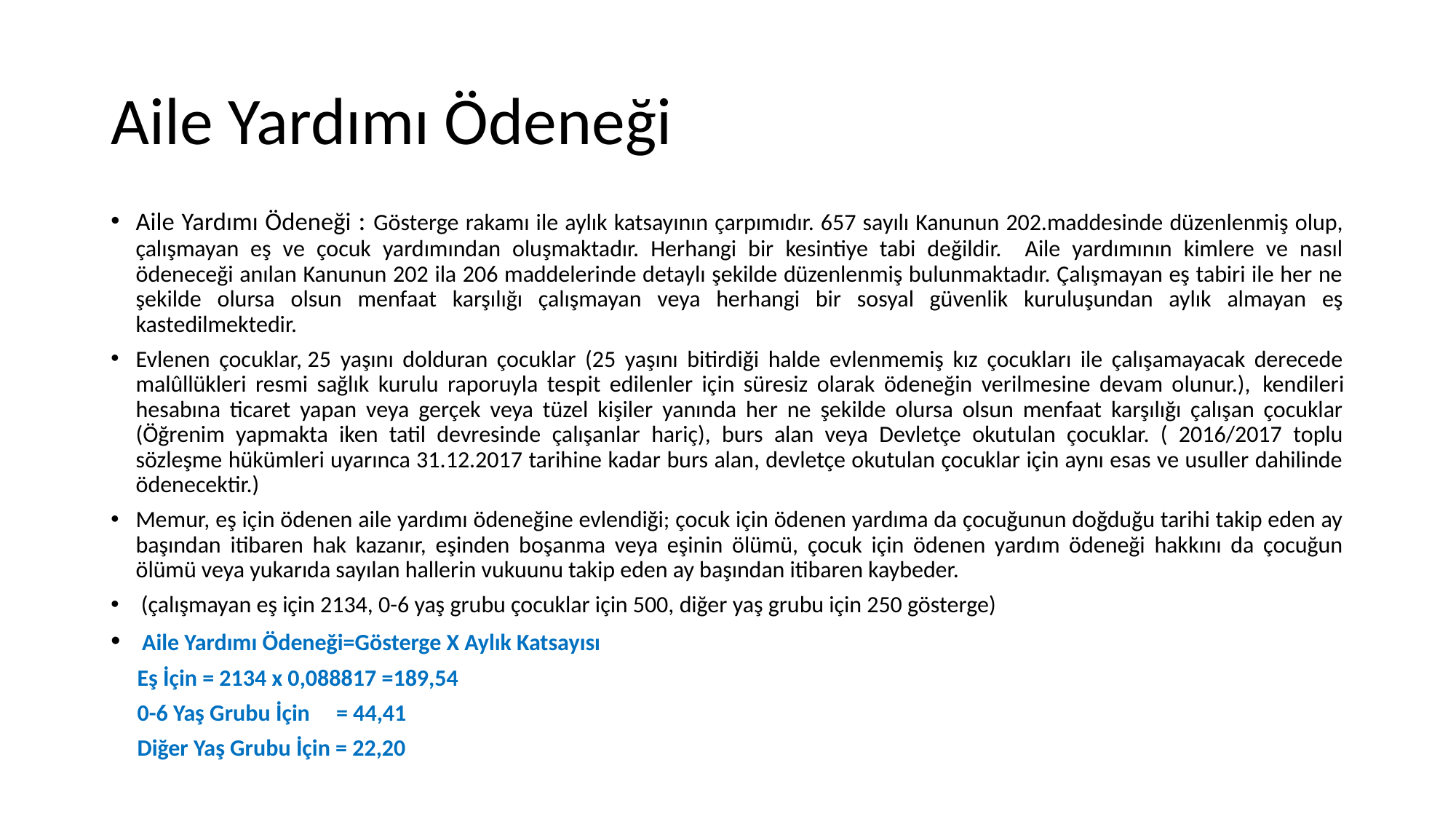

# Aile Yardımı Ödeneği
Aile Yardımı Ödeneği : Gösterge rakamı ile aylık katsayının çarpımıdır. 657 sayılı Kanunun 202.maddesinde düzenlenmiş olup, çalışmayan eş ve çocuk yardımından oluşmaktadır. Herhangi bir kesintiye tabi değildir.  Aile yardımının kimlere ve nasıl ödeneceği anılan Kanunun 202 ila 206 maddelerinde detaylı şekilde düzenlenmiş bulunmaktadır. Çalışmayan eş tabiri ile her ne şekilde olursa olsun menfaat karşılığı çalışmayan veya herhangi bir sosyal güvenlik kuruluşundan aylık almayan eş kastedilmektedir.
Evlenen çocuklar, 25 yaşını dolduran çocuklar (25 yaşını bitirdiği halde evlenmemiş kız çocukları ile çalışamayacak derecede malûllükleri resmi sağlık kurulu raporuyla tespit edilenler için süresiz olarak ödeneğin verilmesine devam olunur.),  kendileri hesabına ticaret yapan veya gerçek veya tüzel kişiler yanında her ne şekilde olursa olsun menfaat karşılığı çalışan çocuklar (Öğrenim yapmakta iken tatil devresinde çalışanlar hariç), burs alan veya Devletçe okutulan çocuklar. ( 2016/2017 toplu sözleşme hükümleri uyarınca 31.12.2017 tarihine kadar burs alan, devletçe okutulan çocuklar için aynı esas ve usuller dahilinde ödenecektir.)
Memur, eş için ödenen aile yardımı ödeneğine evlendiği; çocuk için ödenen yardıma da çocuğunun doğduğu tarihi takip eden ay başından itibaren hak kazanır, eşinden boşanma veya eşinin ölümü, çocuk için ödenen yardım ödeneği hakkını da çocuğun ölümü veya yukarıda sayılan hallerin vukuunu takip eden ay başından itibaren kaybeder.
 (çalışmayan eş için 2134, 0-6 yaş grubu çocuklar için 500, diğer yaş grubu için 250 gösterge)
 Aile Yardımı Ödeneği=Gösterge X Aylık Katsayısı
     Eş İçin = 2134 x 0,088817 =189,54
     0-6 Yaş Grubu İçin     = 44,41
     Diğer Yaş Grubu İçin = 22,20